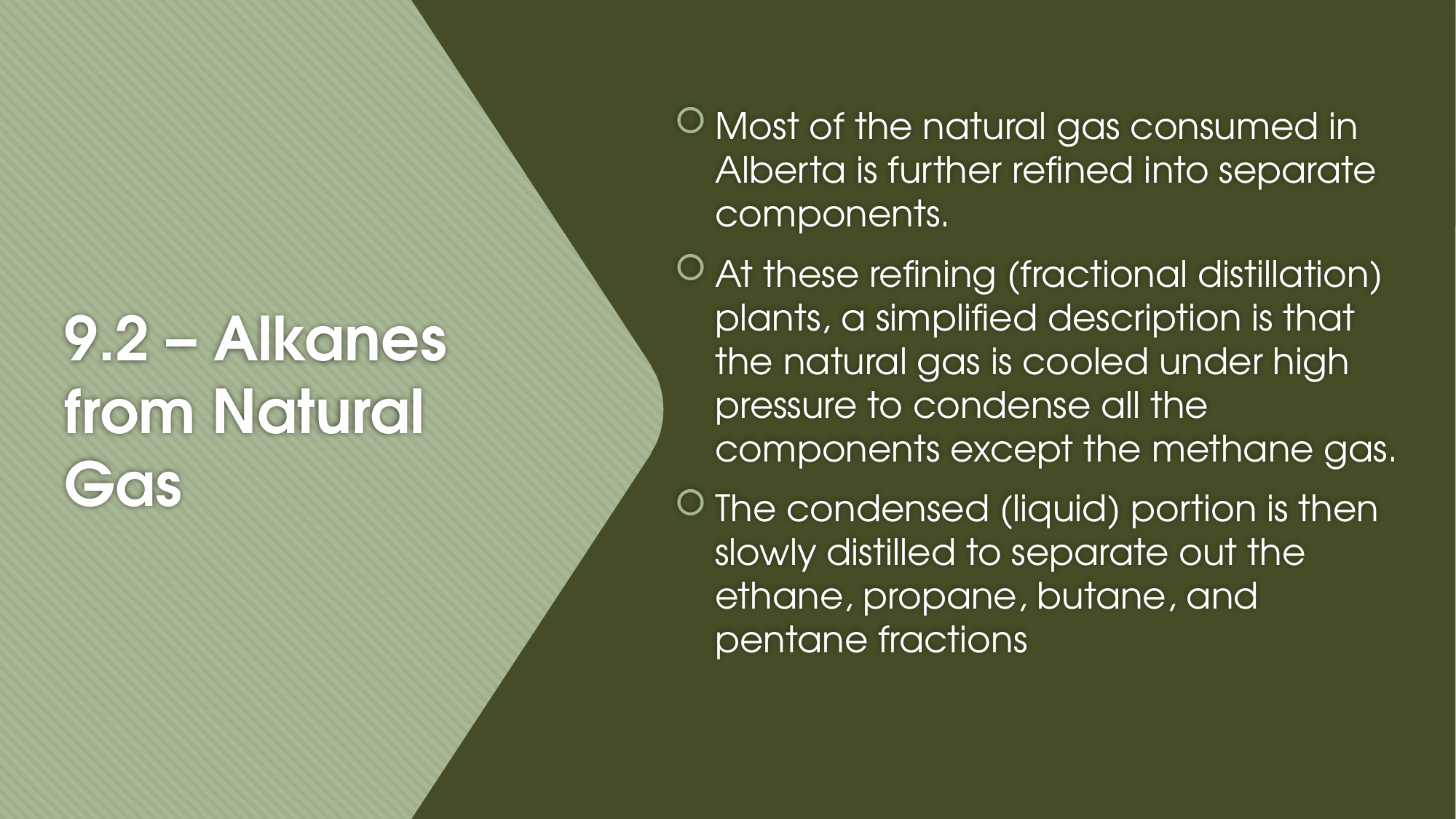

Most of the natural gas consumed in Alberta is further refined into separate components.
At these refining (fractional distillation) plants, a simplified description is that the natural gas is cooled under high pressure to condense all the components except the methane gas.
The condensed (liquid) portion is then slowly distilled to separate out the ethane, propane, butane, and pentane fractions

# 9.2 – Alkanes from Natural Gas